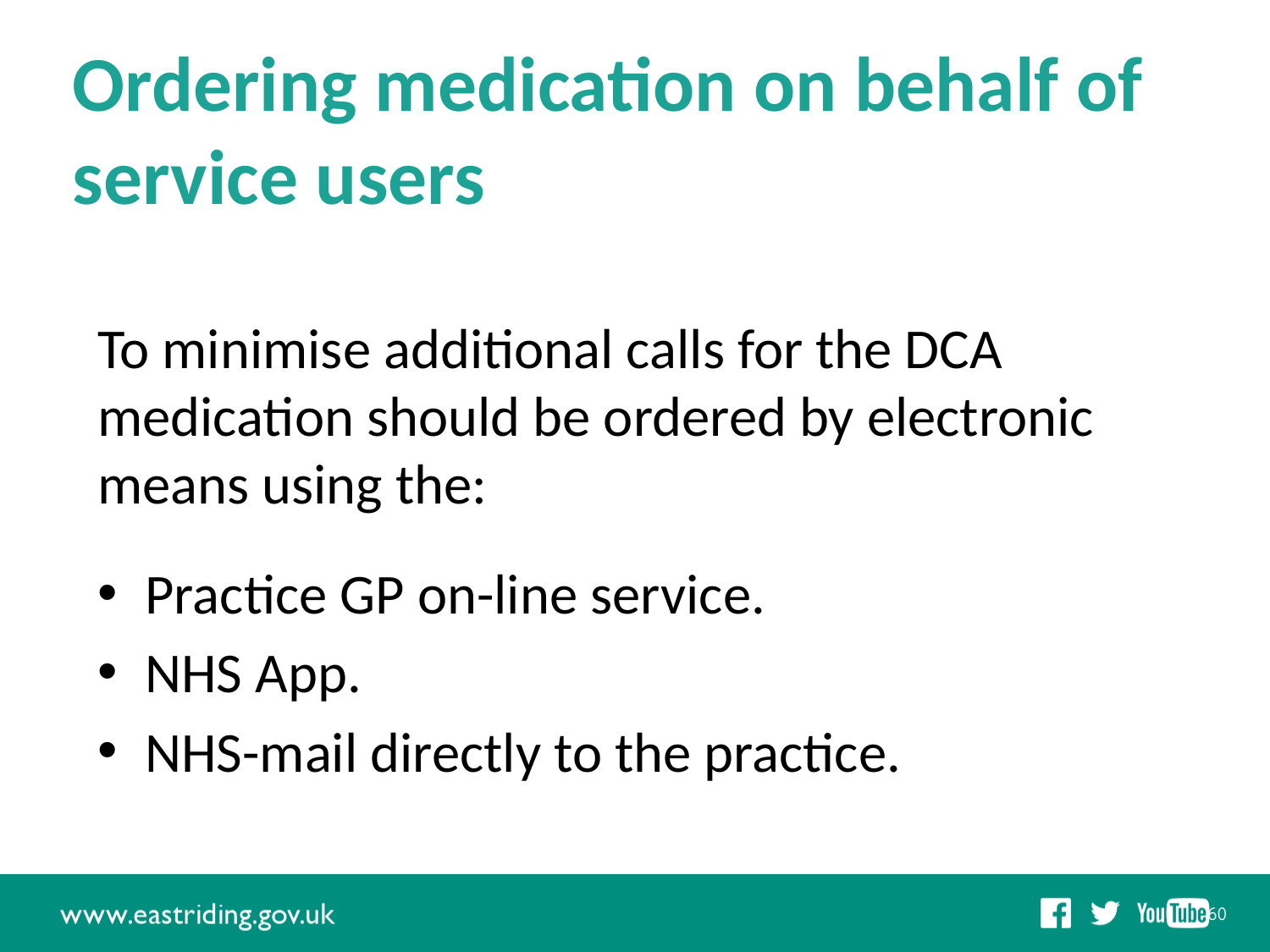

# Ordering medication on behalf of service users
To minimise additional calls for the DCA medication should be ordered by electronic means using the:
Practice GP on-line service.
NHS App.
NHS-mail directly to the practice.